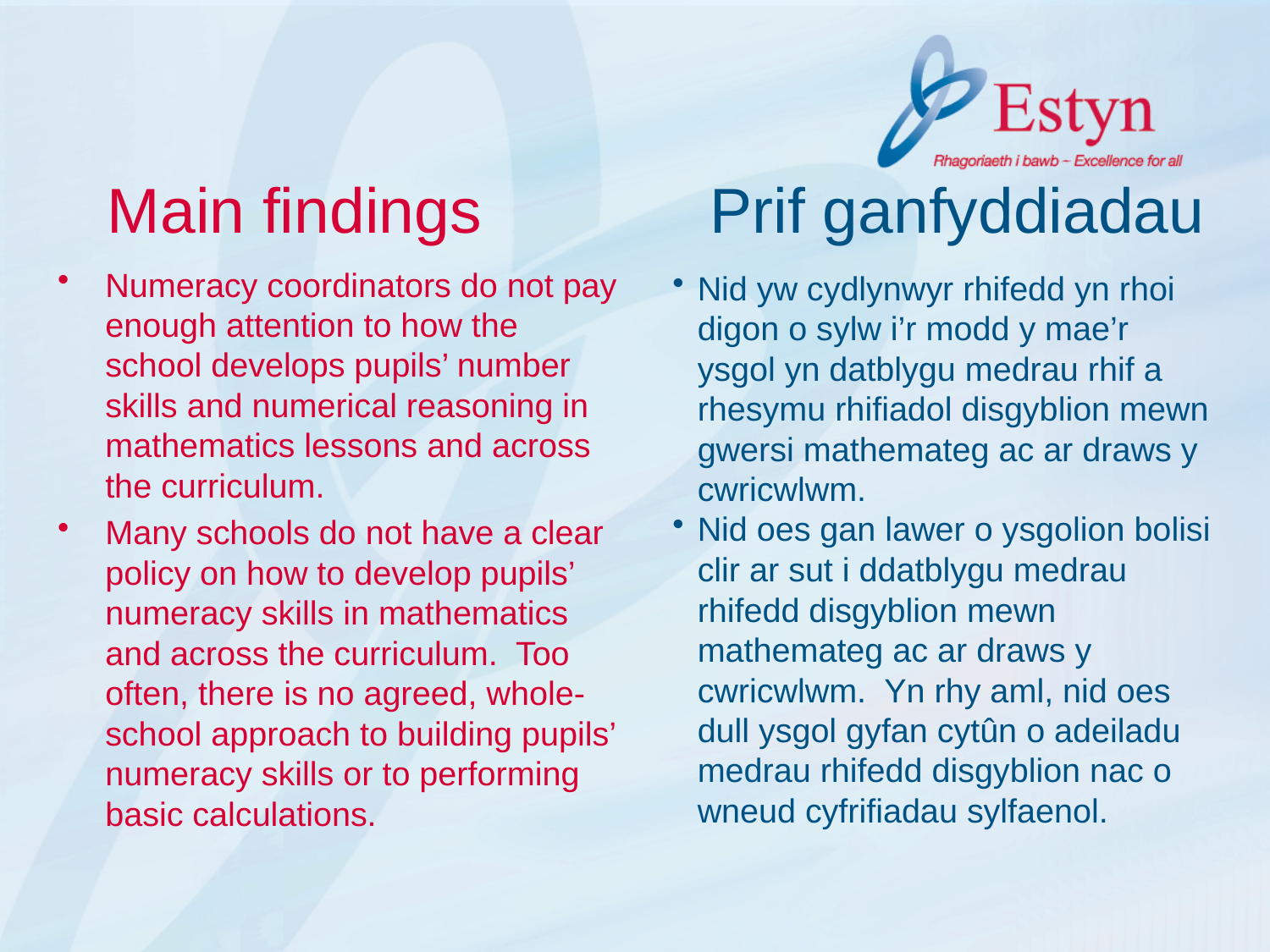

Main findings             Prif ganfyddiadau
Numeracy coordinators do not pay enough attention to how the school develops pupils’ number skills and numerical reasoning in mathematics lessons and across the curriculum.
Many schools do not have a clear policy on how to develop pupils’ numeracy skills in mathematics and across the curriculum.  Too often, there is no agreed, whole-school approach to building pupils’ numeracy skills or to performing basic calculations.

Nid yw cydlynwyr rhifedd yn rhoi digon o sylw i’r modd y mae’r ysgol yn datblygu medrau rhif a rhesymu rhifiadol disgyblion mewn gwersi mathemateg ac ar draws y cwricwlwm.
Nid oes gan lawer o ysgolion bolisi clir ar sut i ddatblygu medrau rhifedd disgyblion mewn mathemateg ac ar draws y cwricwlwm.  Yn rhy aml, nid oes dull ysgol gyfan cytûn o adeiladu medrau rhifedd disgyblion nac o wneud cyfrifiadau sylfaenol.